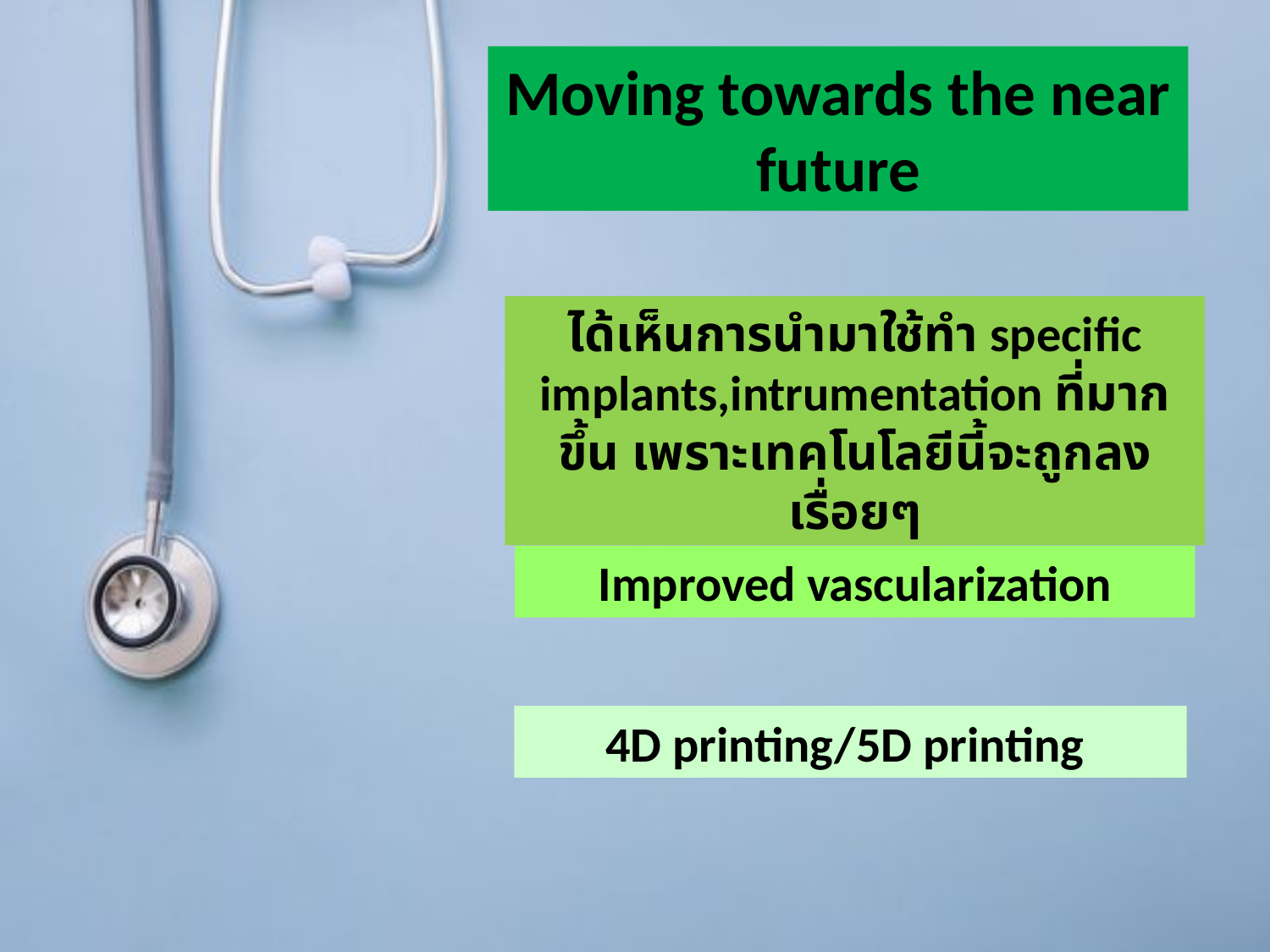

Moving towards the near future
ได้เห็นการนำมาใช้ทำ specific implants,intrumentation ที่มากขึ้น เพราะเทคโนโลยีนี้จะถูกลงเรื่อยๆ
Improved vascularization
4D printing/5D printing